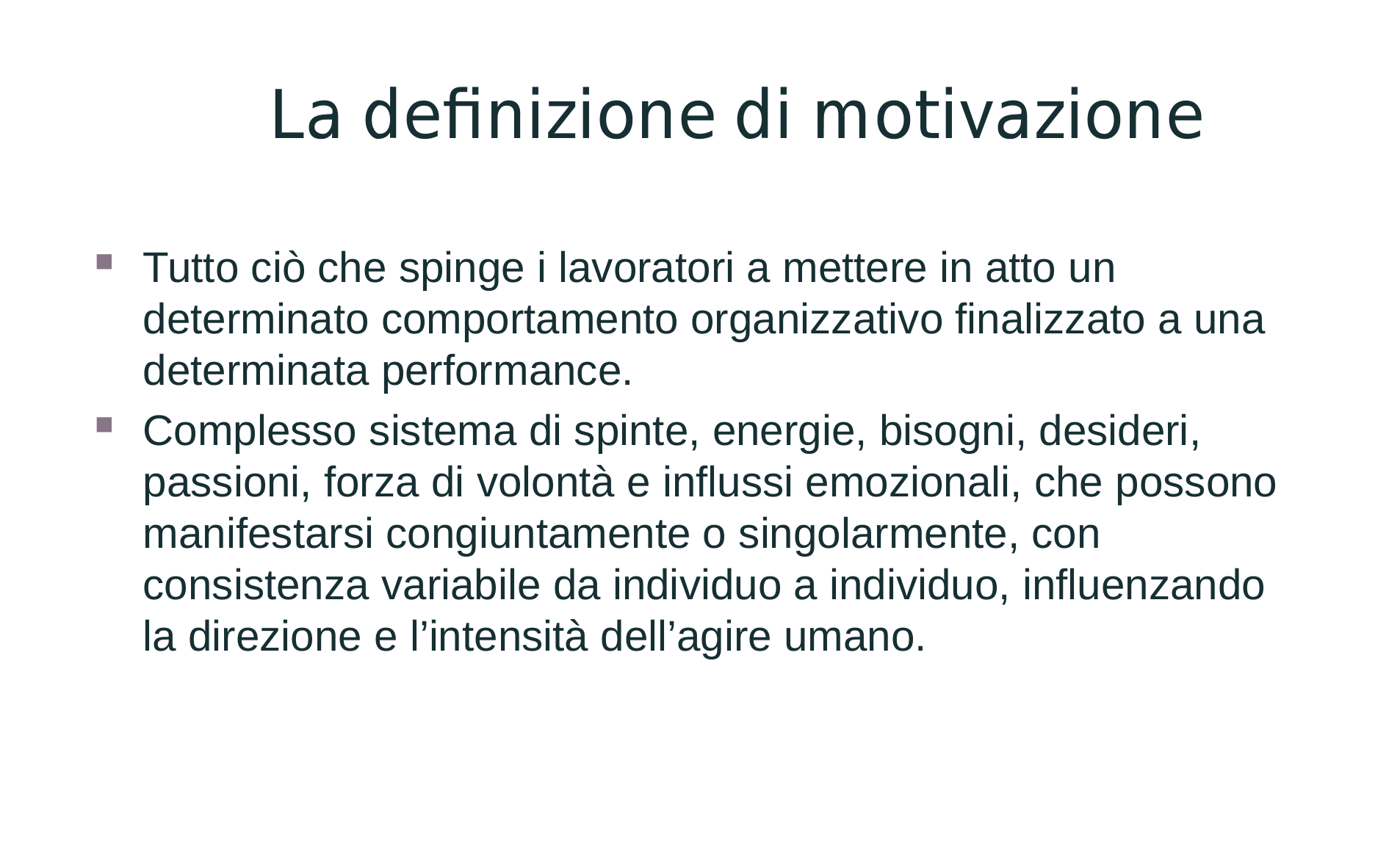

# La definizione di motivazione
Tutto ciò che spinge i lavoratori a mettere in atto un determinato comportamento organizzativo finalizzato a una determinata performance.
Complesso sistema di spinte, energie, bisogni, desideri, passioni, forza di volontà e influssi emozionali, che possono manifestarsi congiuntamente o singolarmente, con consistenza variabile da individuo a individuo, influenzando la direzione e l’intensità dell’agire umano.